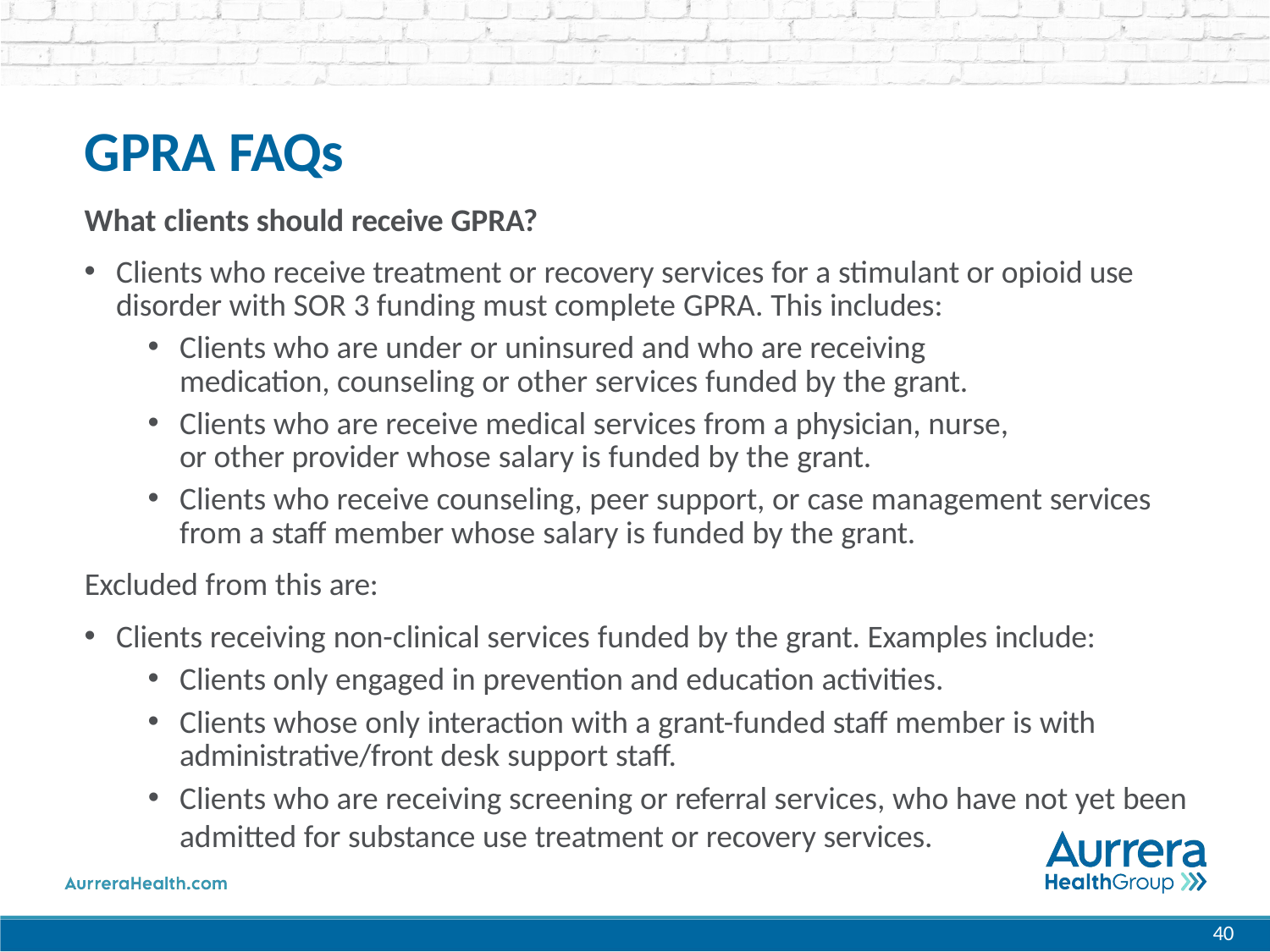

# GPRA FAQs
What clients should receive GPRA?
Clients who receive treatment or recovery services for a stimulant or opioid use disorder with SOR 3 funding must complete GPRA. This includes:
Clients who are under or uninsured and who are receiving medication, counseling or other services funded by the grant.
Clients who are receive medical services from a physician, nurse, or other provider whose salary is funded by the grant.
Clients who receive counseling, peer support, or case management services from a staff member whose salary is funded by the grant.
Excluded from this are:
Clients receiving non-clinical services funded by the grant. Examples include:
Clients only engaged in prevention and education activities.
Clients whose only interaction with a grant-funded staff member is with administrative/front desk support staff.
Clients who are receiving screening or referral services, who have not yet been admitted for substance use treatment or recovery services.
40